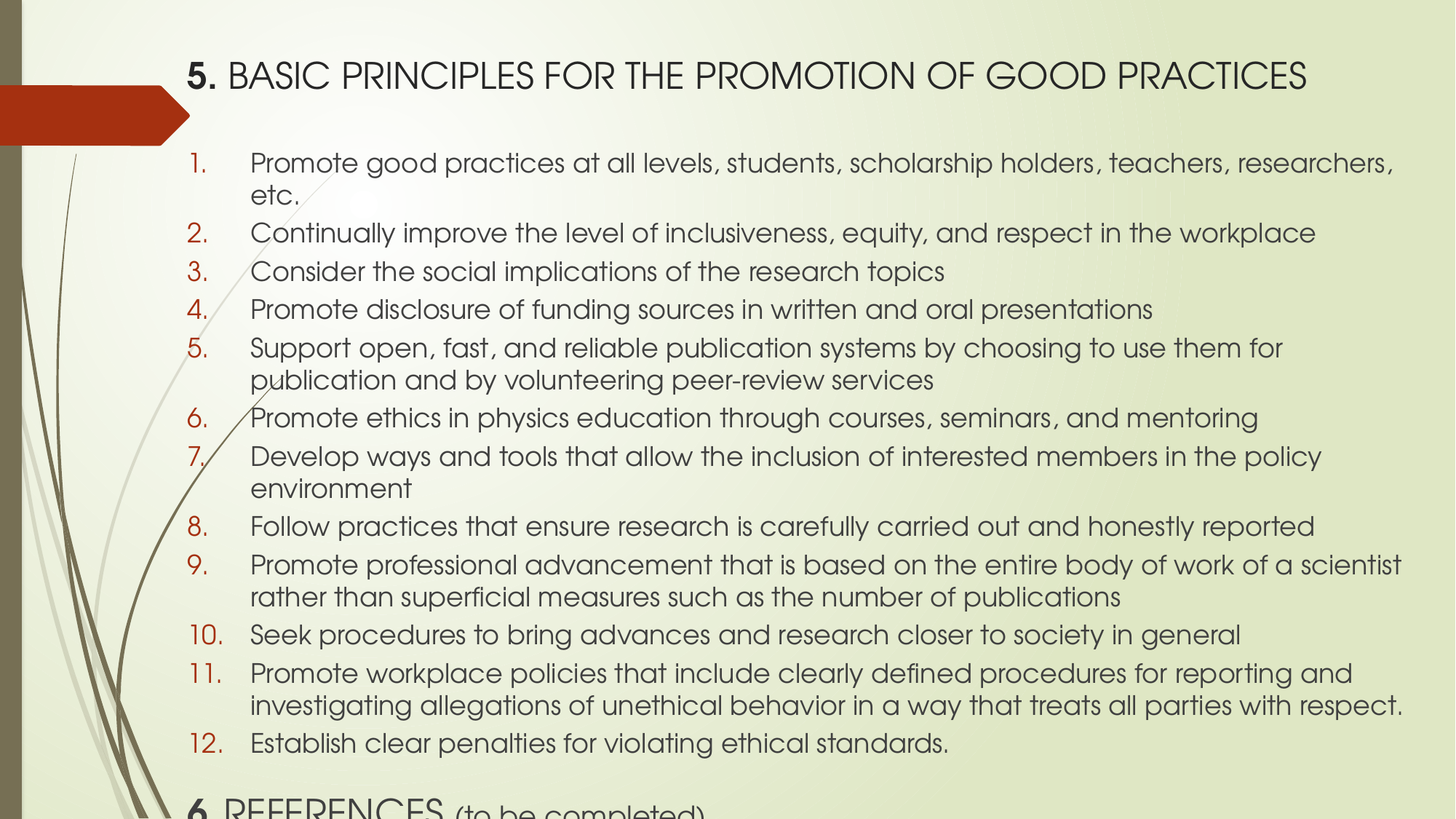

# 5. BASIC PRINCIPLES FOR THE PROMOTION OF GOOD PRACTICES
Promote good practices at all levels, students, scholarship holders, teachers, researchers, etc.
Continually improve the level of inclusiveness, equity, and respect in the workplace
Consider the social implications of the research topics
Promote disclosure of funding sources in written and oral presentations
Support open, fast, and reliable publication systems by choosing to use them for publication and by volunteering peer-review services
Promote ethics in physics education through courses, seminars, and mentoring
Develop ways and tools that allow the inclusion of interested members in the policy environment
Follow practices that ensure research is carefully carried out and honestly reported
Promote professional advancement that is based on the entire body of work of a scientist rather than superficial measures such as the number of publications
Seek procedures to bring advances and research closer to society in general
Promote workplace policies that include clearly defined procedures for reporting and investigating allegations of unethical behavior in a way that treats all parties with respect.
Establish clear penalties for violating ethical standards.

6. REFERENCES (to be completed)